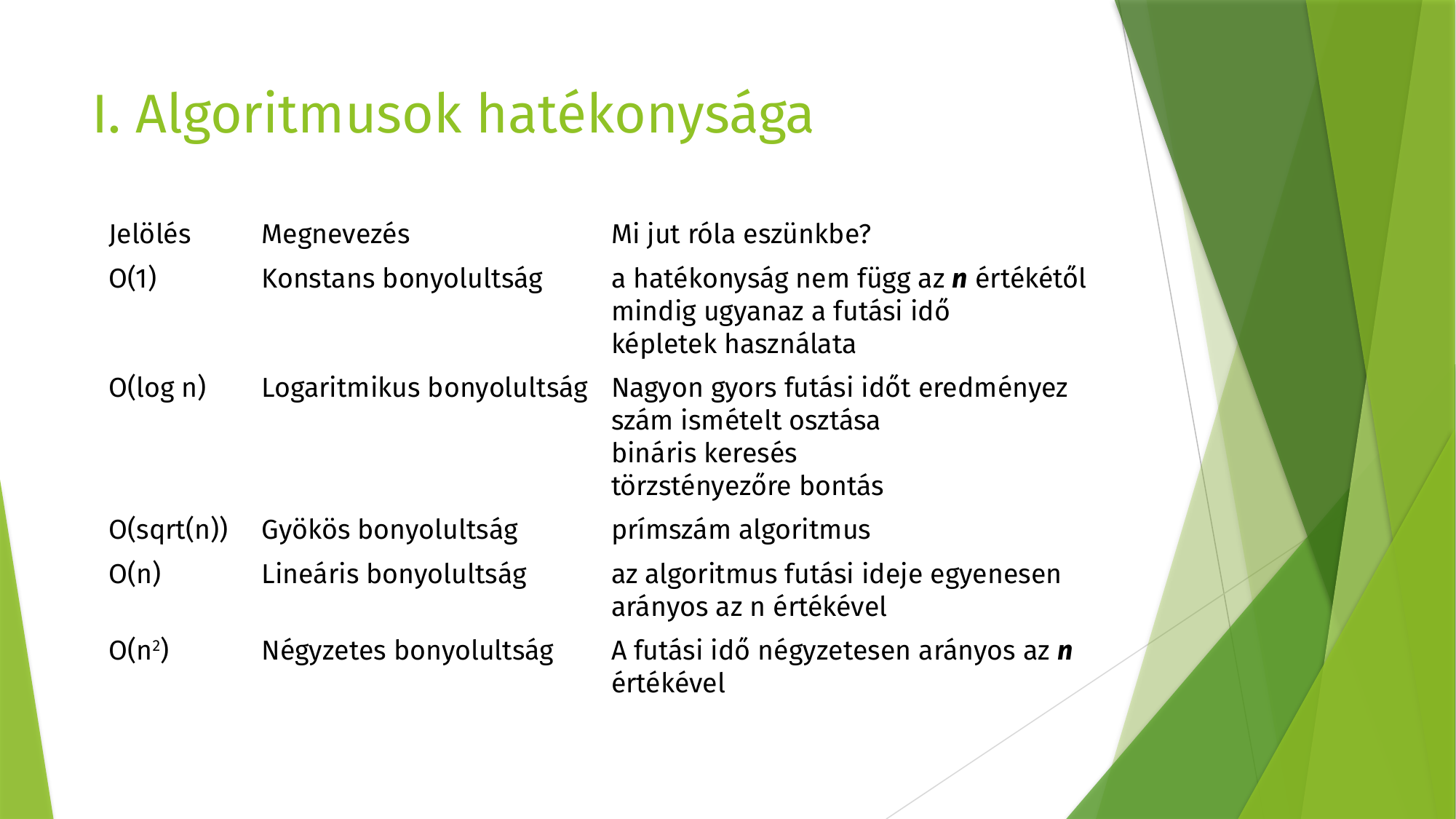

# I. Algoritmusok hatékonysága
| Jelölés | Megnevezés | Mi jut róla eszünkbe? |
| --- | --- | --- |
| O(1) | Konstans bonyolultság | a hatékonyság nem függ az n értékétől mindig ugyanaz a futási idő képletek használata |
| O(log n) | Logaritmikus bonyolultság | Nagyon gyors futási időt eredményez szám ismételt osztása bináris keresés törzstényezőre bontás |
| O(sqrt(n)) | Gyökös bonyolultság | prímszám algoritmus |
| O(n) | Lineáris bonyolultság | az algoritmus futási ideje egyenesen arányos az n értékével |
| O(n2) | Négyzetes bonyolultság | A futási idő négyzetesen arányos az n értékével |